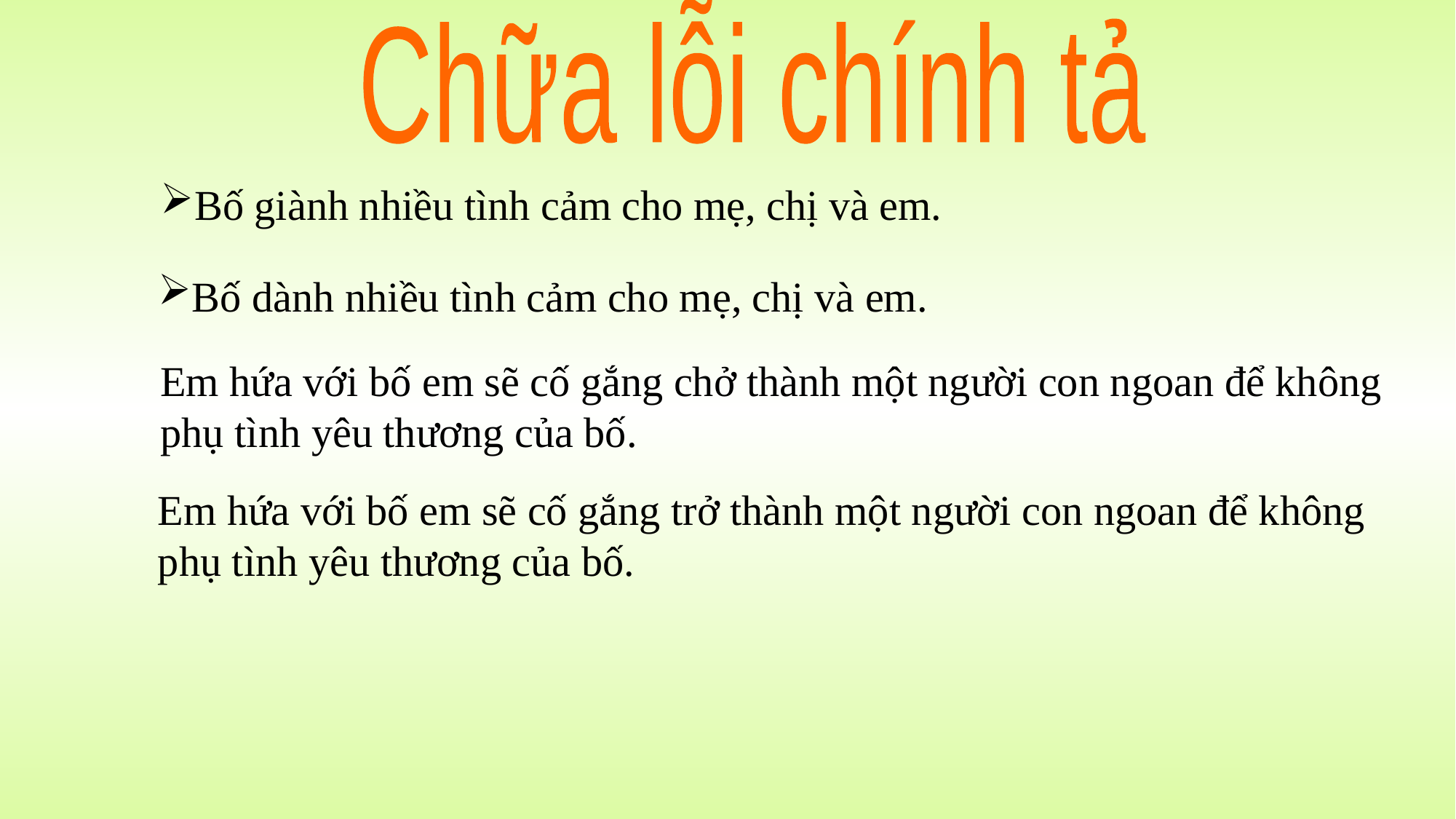

Chữa lỗi chính tả
Bố giành nhiều tình cảm cho mẹ, chị và em.
Bố dành nhiều tình cảm cho mẹ, chị và em.
Em hứa với bố em sẽ cố gắng chở thành một người con ngoan để không phụ tình yêu thương của bố.
Em hứa với bố em sẽ cố gắng trở thành một người con ngoan để không phụ tình yêu thương của bố.